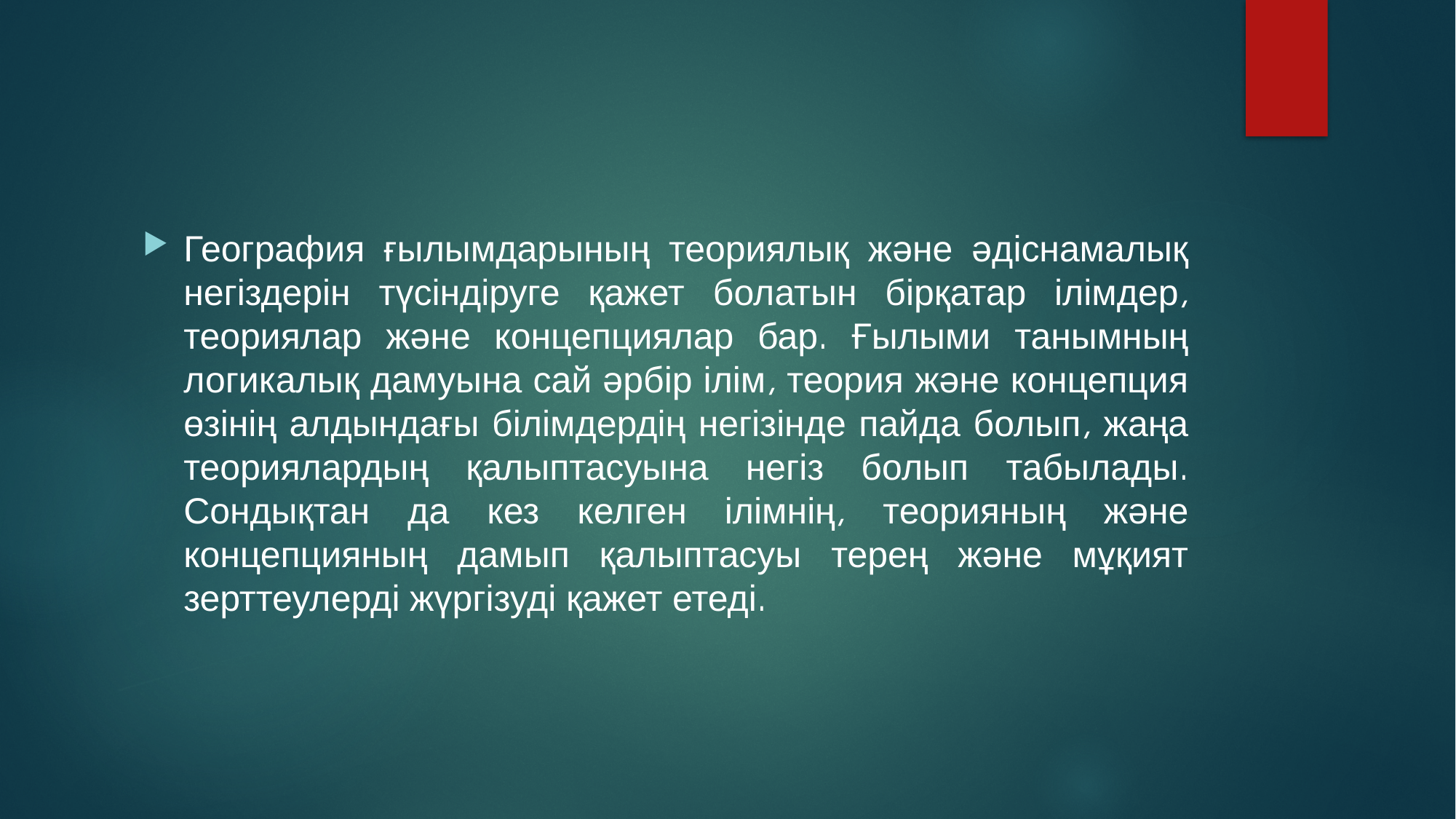

География ғылымдарының теориялық және әдіснамалық негіздерін түсіндіруге қажет болатын бірқатар ілімдер, теориялар және концепциялар бар. Ғылыми танымның логикалық дамуына сай әрбір ілім, теория және концепция өзінің алдындағы білімдердің негізінде пайда болып, жаңа теориялардың қалыптасуына негіз болып табылады. Сондықтан да кез келген ілімнің, теорияның және концепцияның дамып қалыптасуы терең және мұқият зерттеулерді жүргізуді қажет етеді.